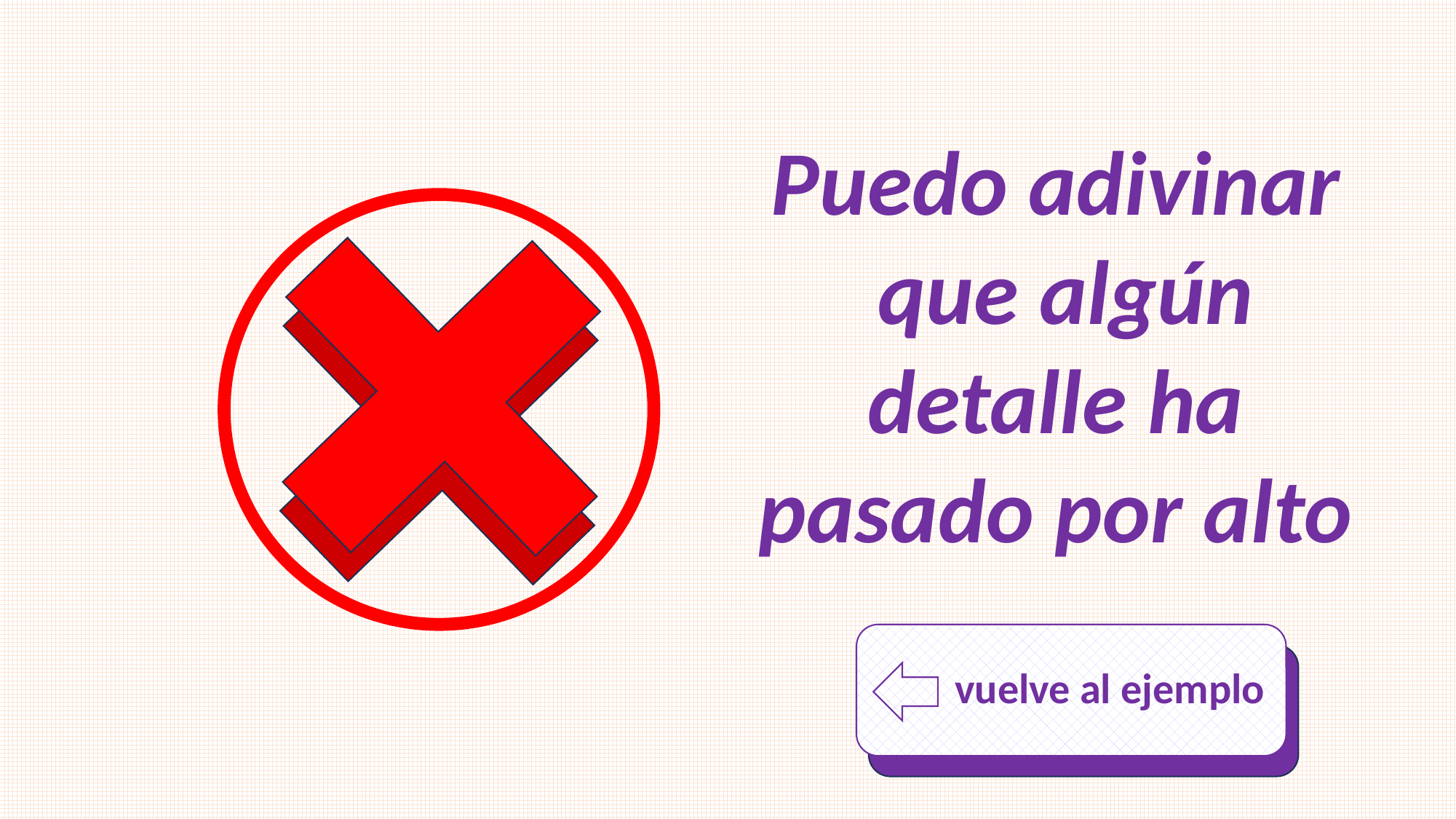

Puedo adivinar
que algún detalle ha
pasado por alto

        vuelve al ejemplo